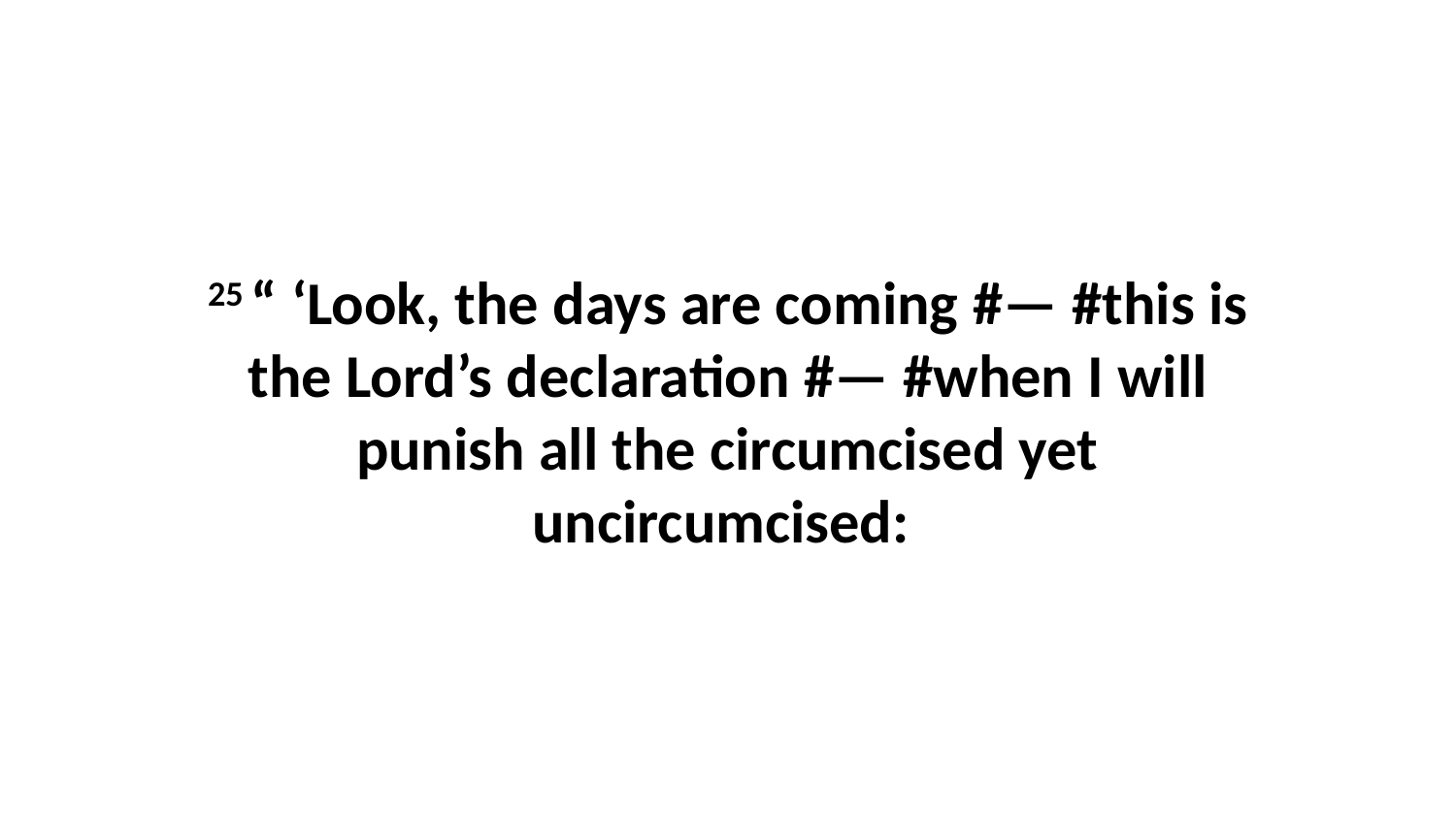

25 “ ‘Look, the days are coming #— #this is the Lord’s declaration #— #when I will punish all the circumcised yet uncircumcised: